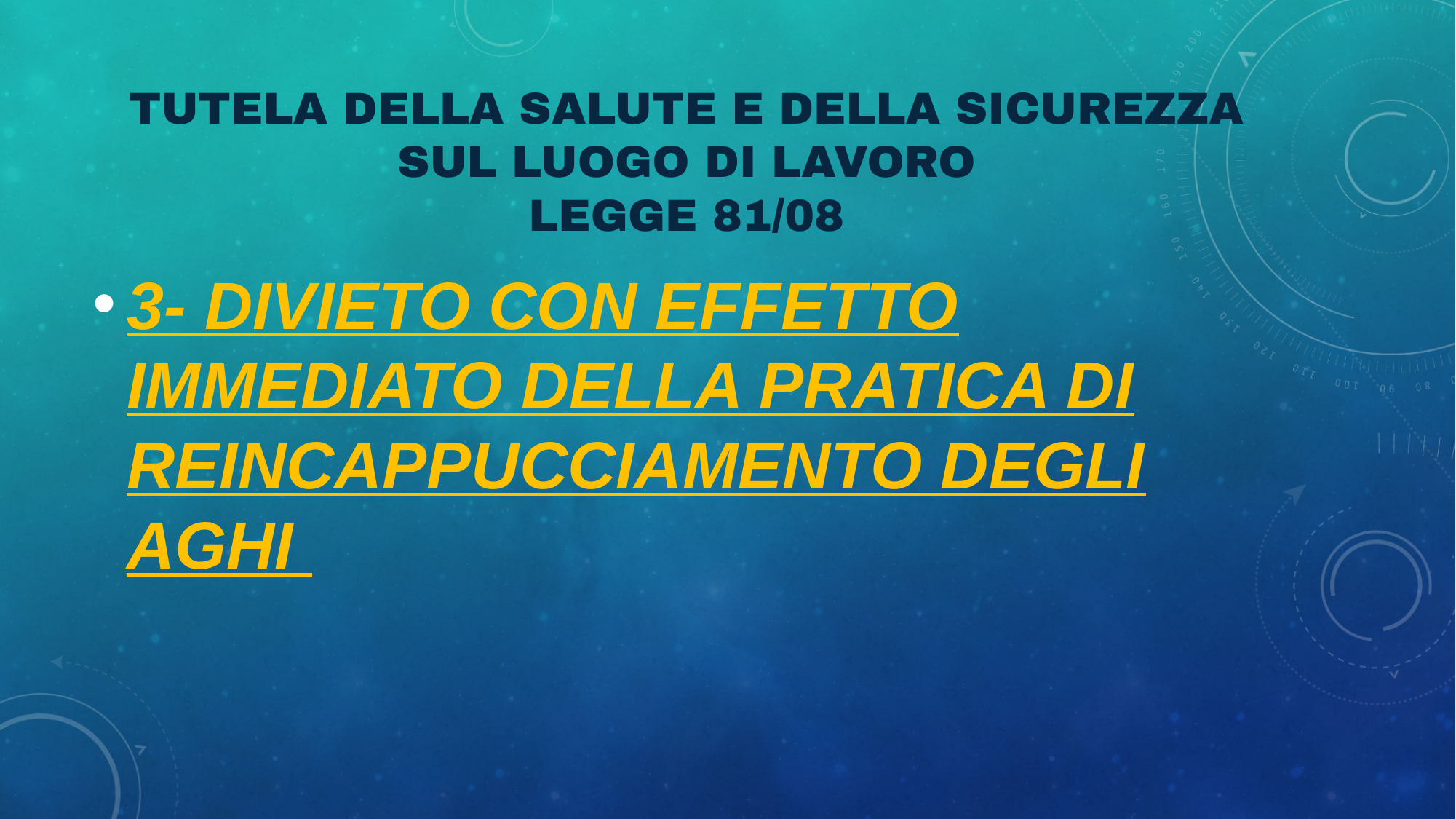

# Tutela della salute e della sicurezza sul luogo di lavoro legge 81/08
3- Divieto con effetto immediato della pratica di reincappucciamento degli aghi